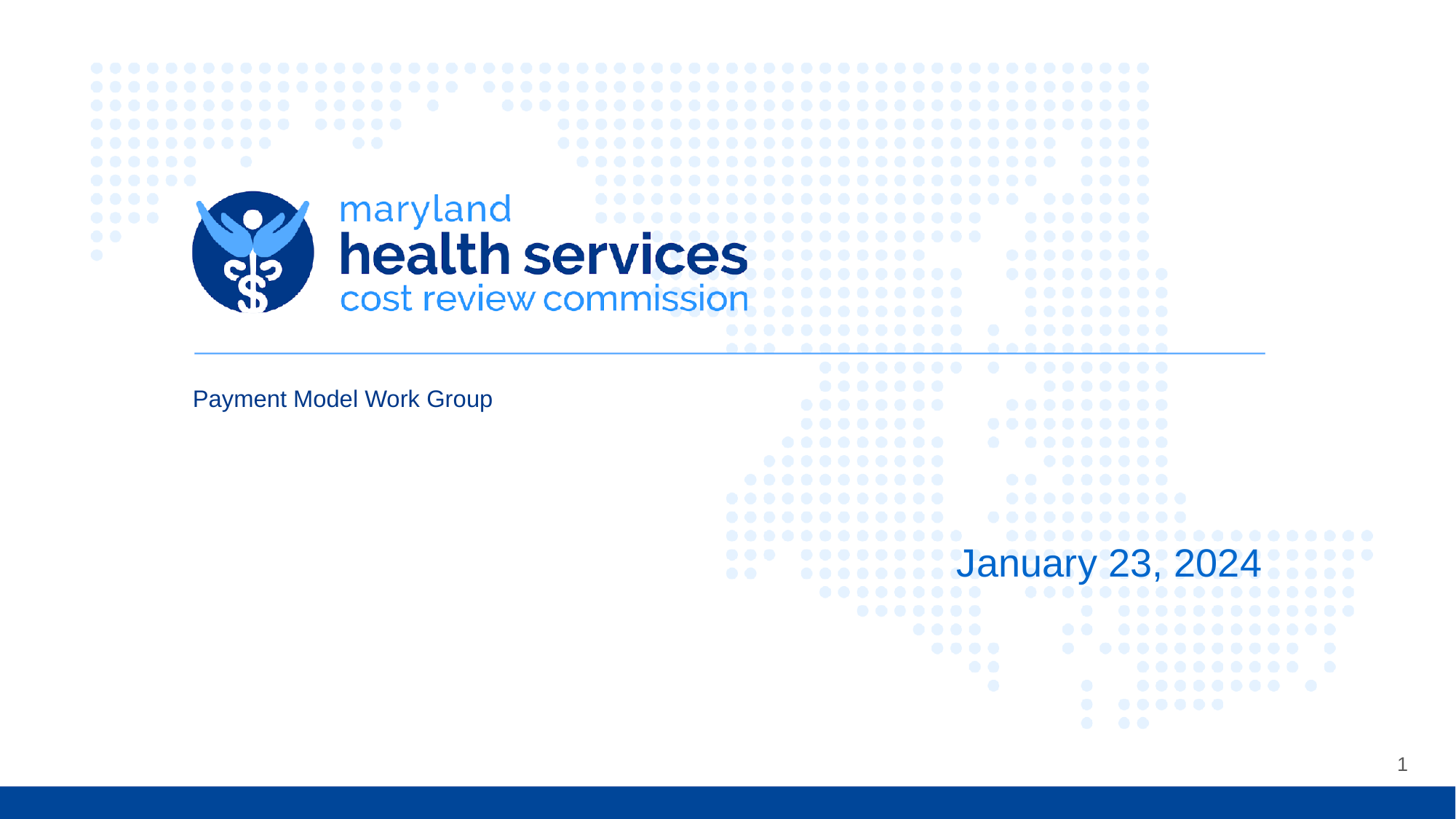

# Payment Model Work Group
January 23, 2024

1